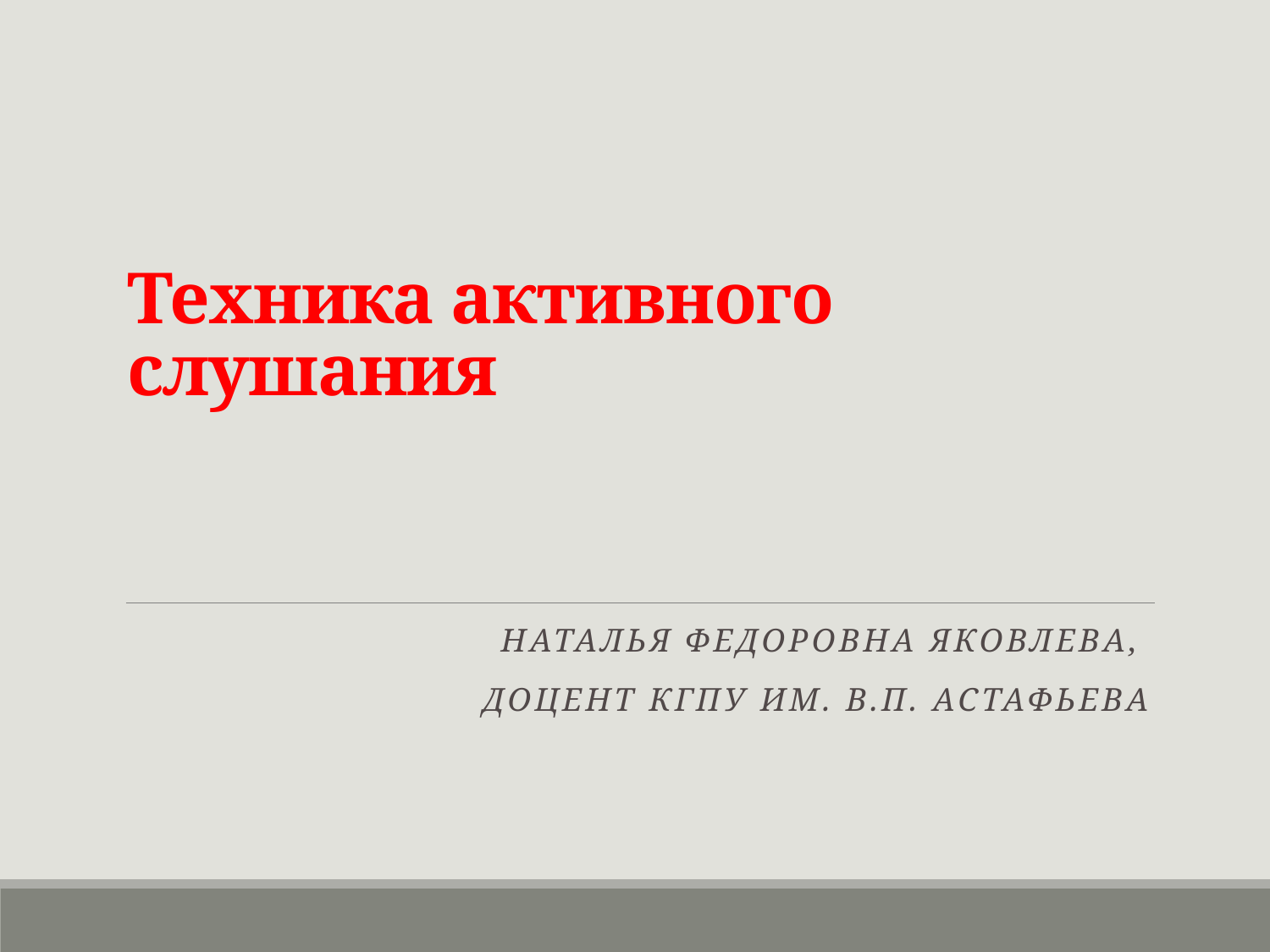

# Техника активного слушания
Наталья Федоровна Яковлева,
доцент КГПУ им. В.П. Астафьева